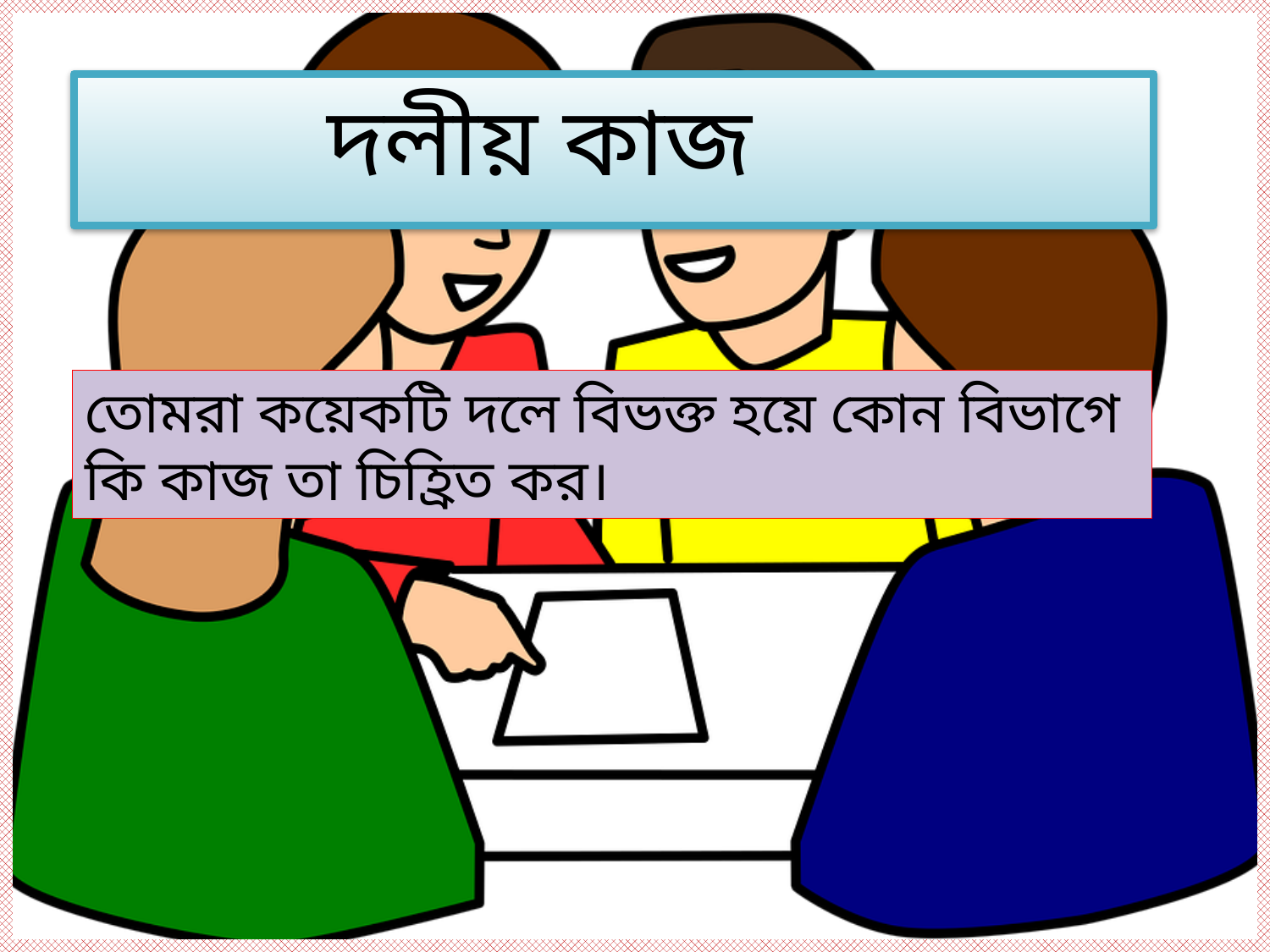

দলীয় কাজ
তোমরা কয়েকটি দলে বিভক্ত হয়ে কোন বিভাগে কি কাজ তা চিহ্রিত কর।